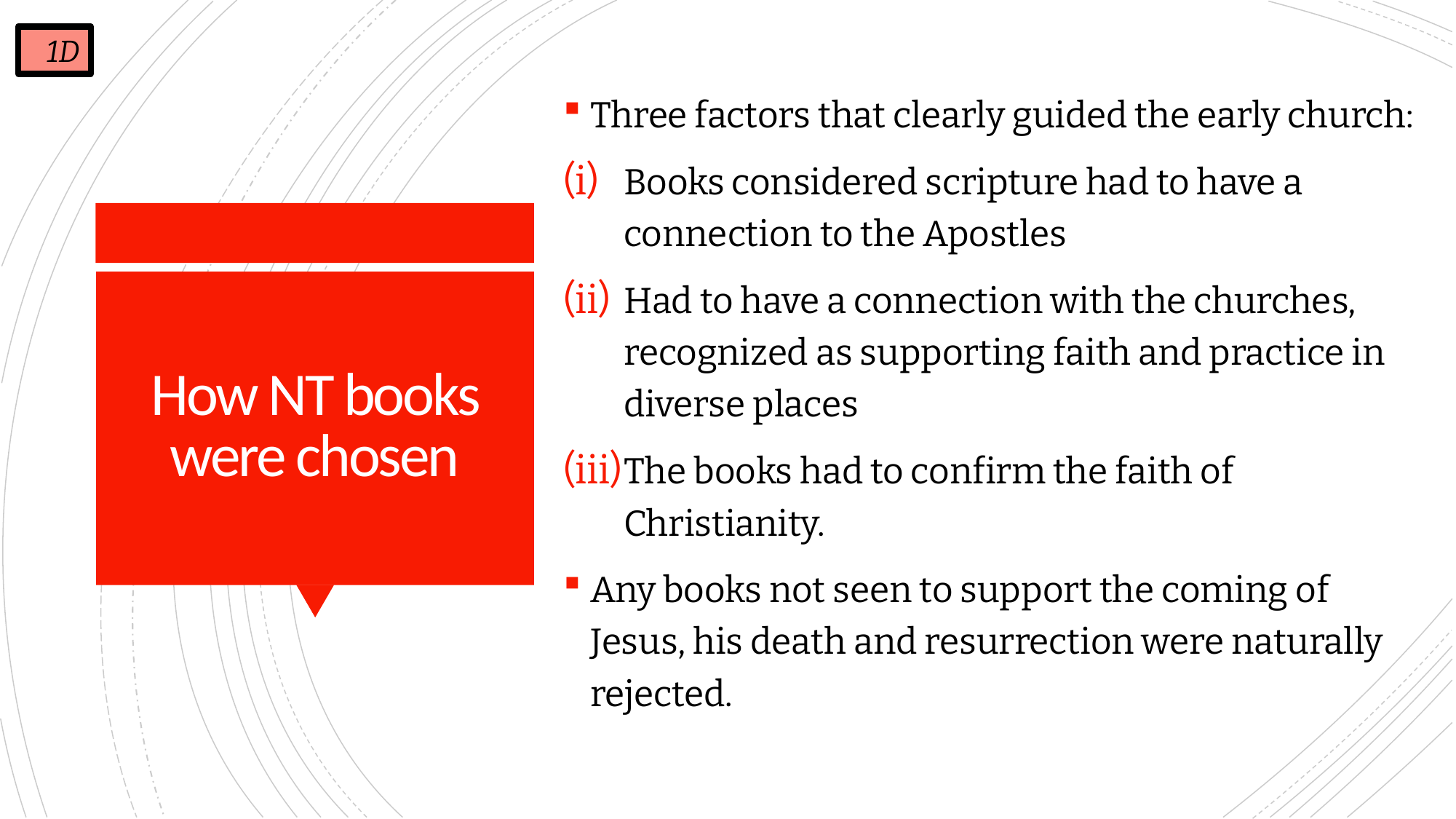

1D
Three factors that clearly guided the early church:
Books considered scripture had to have a connection to the Apostles
Had to have a connection with the churches, recognized as supporting faith and practice in diverse places
The books had to confirm the faith of Christianity.
Any books not seen to support the coming of Jesus, his death and resurrection were naturally rejected.
# How NT books were chosen